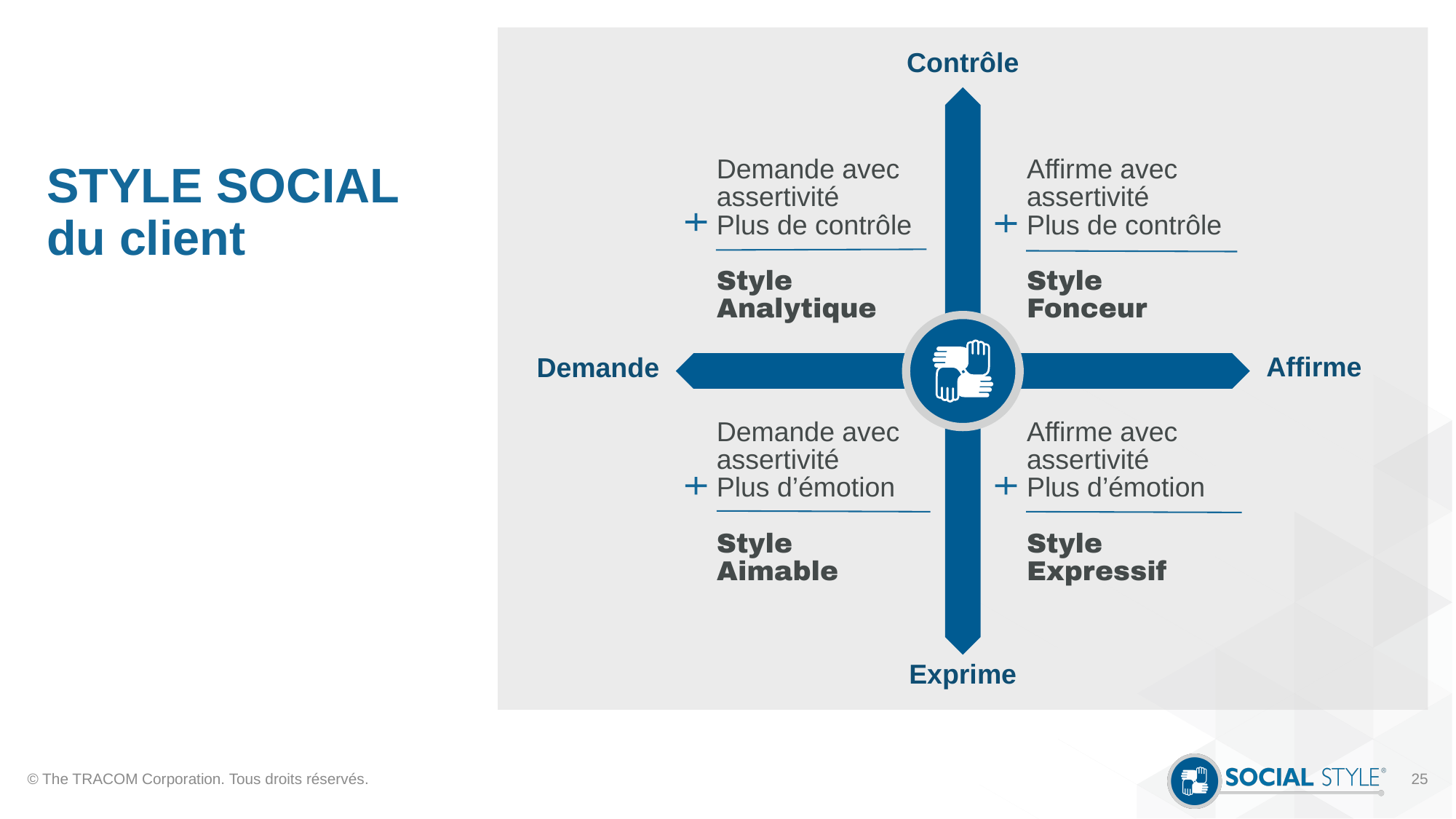

Contrôle

# STYLE SOCIAL du client
Demande avec assertivité
Plus de contrôle

Style Analytique

Affirme avec assertivité
Plus de contrôle

Style
Fonceur

Affirme
Demande
Demande avec assertivité
Plus d’émotion

Style
Aimable

Affirme avec assertivité
Plus d’émotion

Style Expressif

Exprime
© The TRACOM Corporation. Tous droits réservés.
25